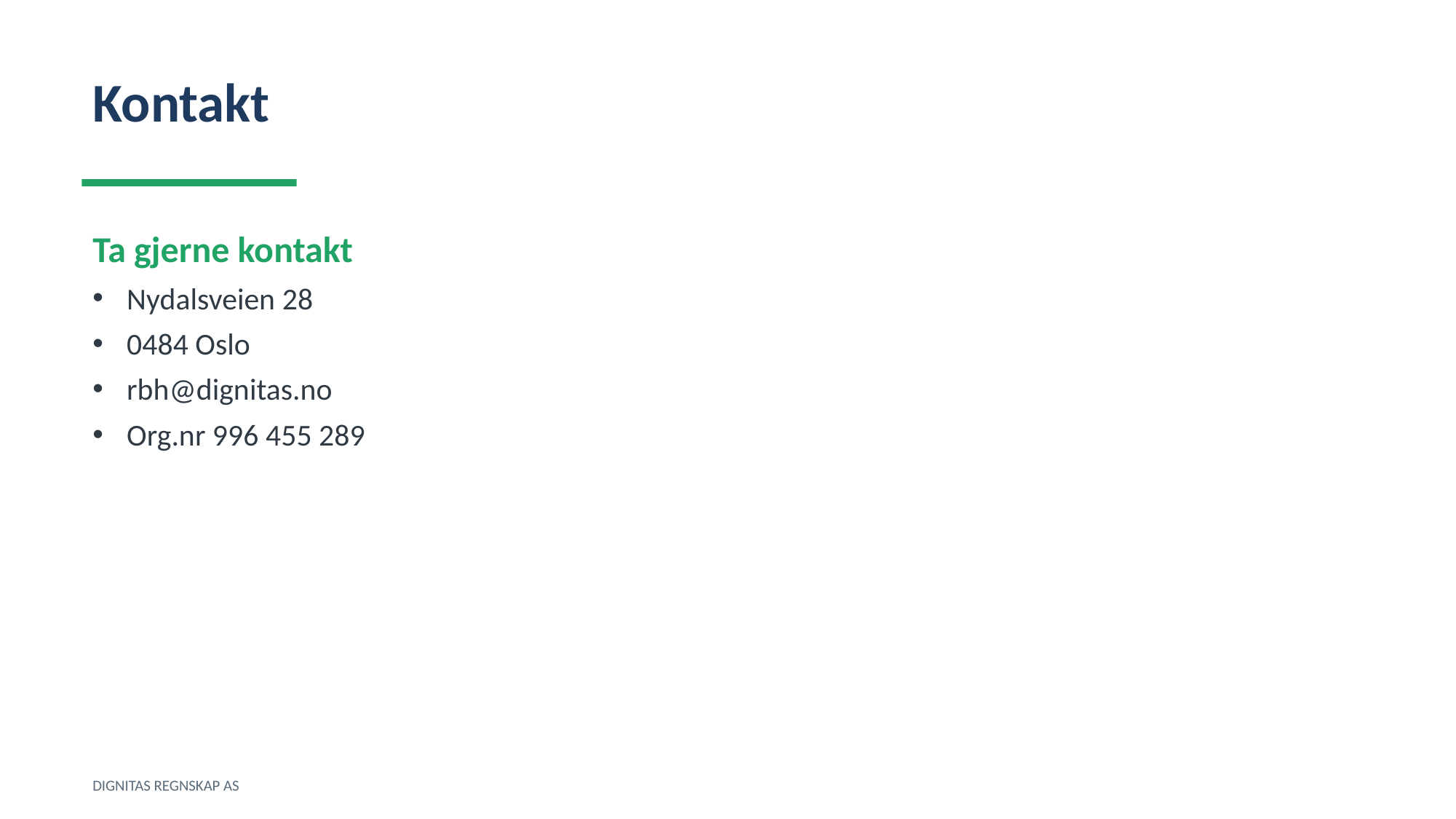

Kontakt

Ta gjerne kontakt
Nydalsveien 28
0484 Oslo
rbh@dignitas.no
Org.nr 996 455 289
DIGNITAS REGNSKAP AS